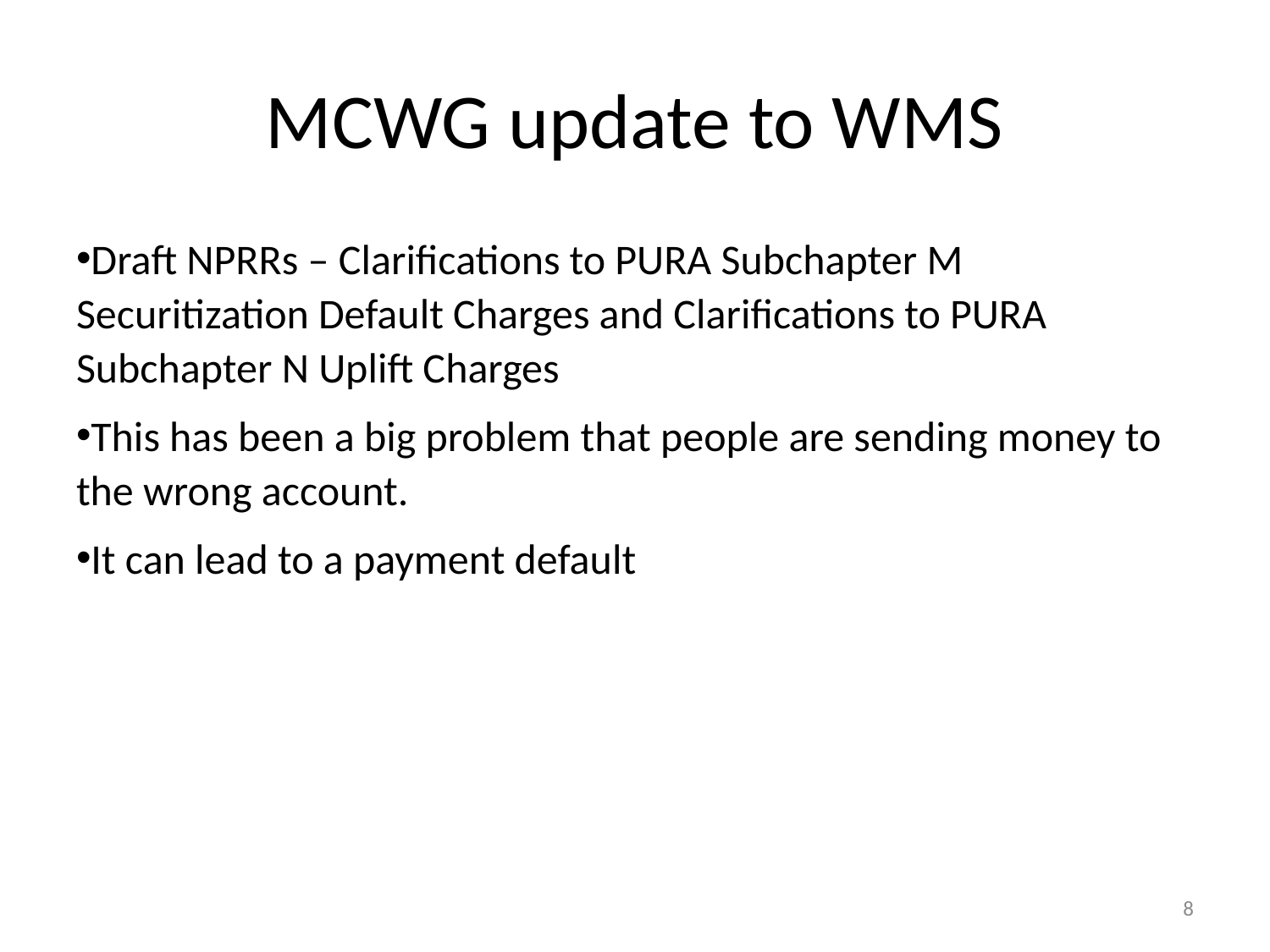

# MCWG update to WMS
Draft NPRRs – Clarifications to PURA Subchapter M Securitization Default Charges and Clarifications to PURA Subchapter N Uplift Charges
This has been a big problem that people are sending money to the wrong account.
It can lead to a payment default

8